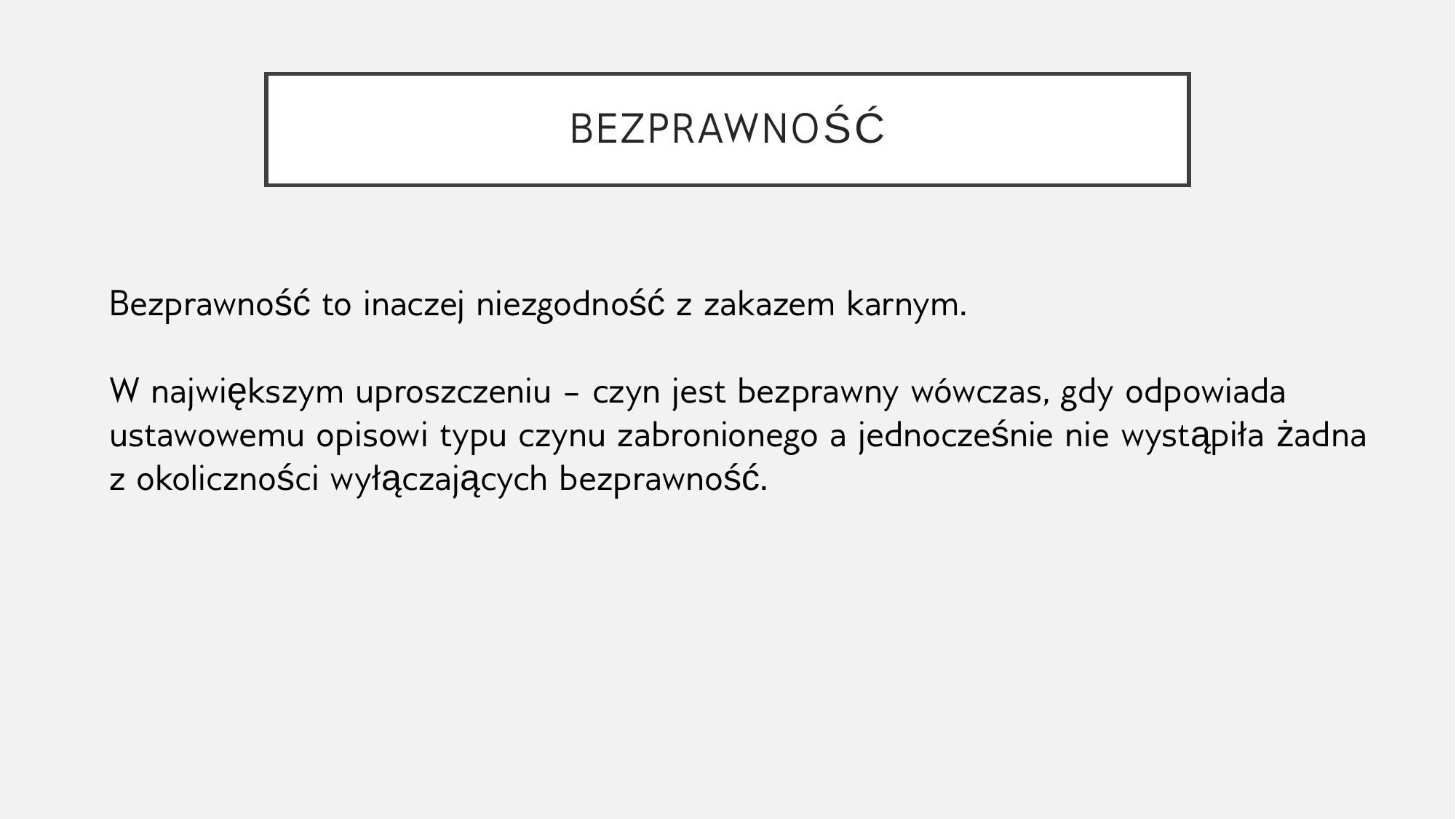

# Bezprawność
Bezprawność to inaczej niezgodność z zakazem karnym.

W największym uproszczeniu – czyn jest bezprawny wówczas, gdy odpowiada ustawowemu opisowi typu czynu zabronionego a jednocześnie nie wystąpiła żadna z okoliczności wyłączających bezprawność.